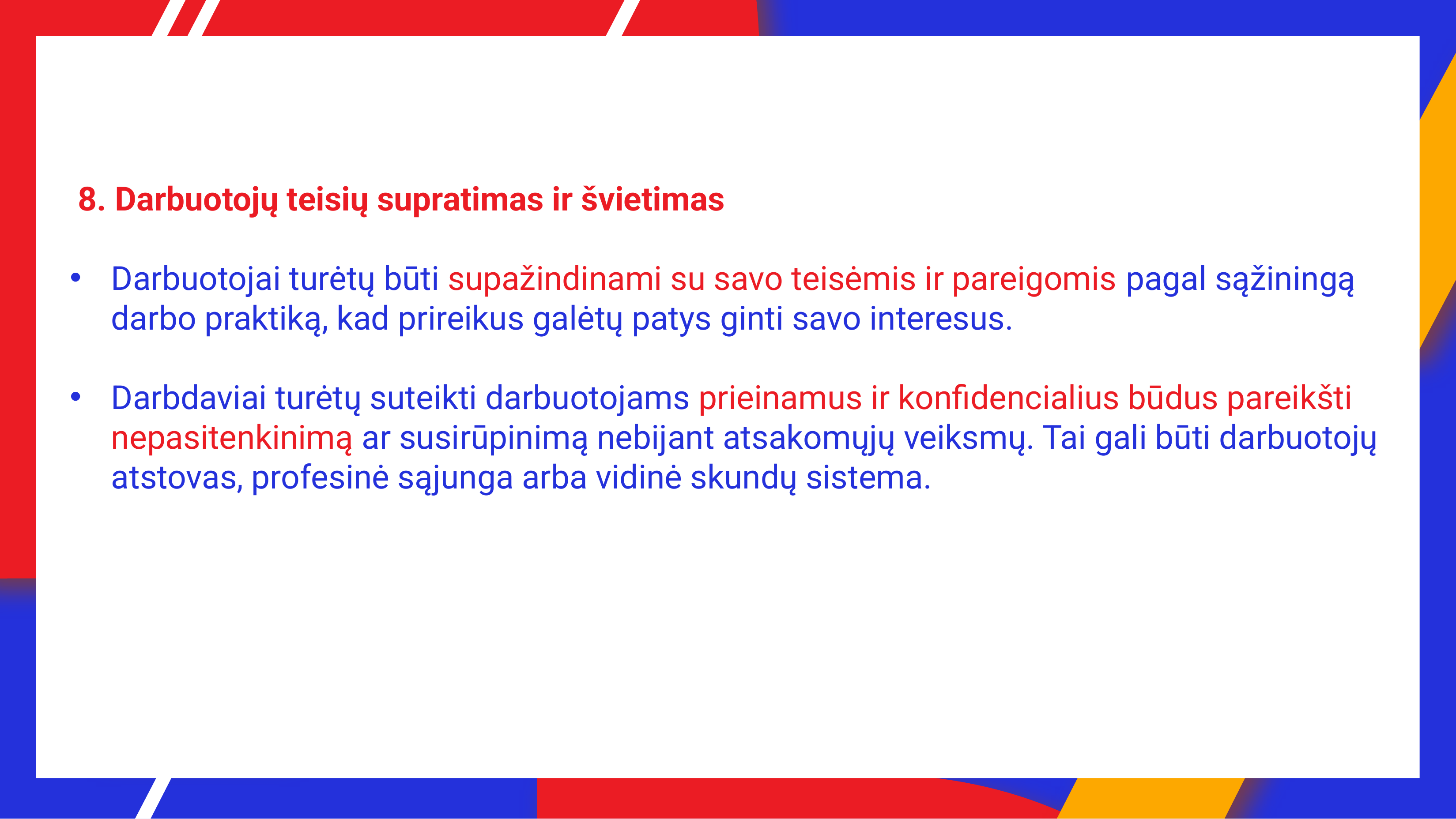

8. Darbuotojų teisių supratimas ir švietimas

Darbuotojai turėtų būti supažindinami su savo teisėmis ir pareigomis pagal sąžiningą darbo praktiką, kad prireikus galėtų patys ginti savo interesus.

Darbdaviai turėtų suteikti darbuotojams prieinamus ir konfidencialius būdus pareikšti nepasitenkinimą ar susirūpinimą nebijant atsakomųjų veiksmų. Tai gali būti darbuotojų atstovas, profesinė sąjunga arba vidinė skundų sistema.